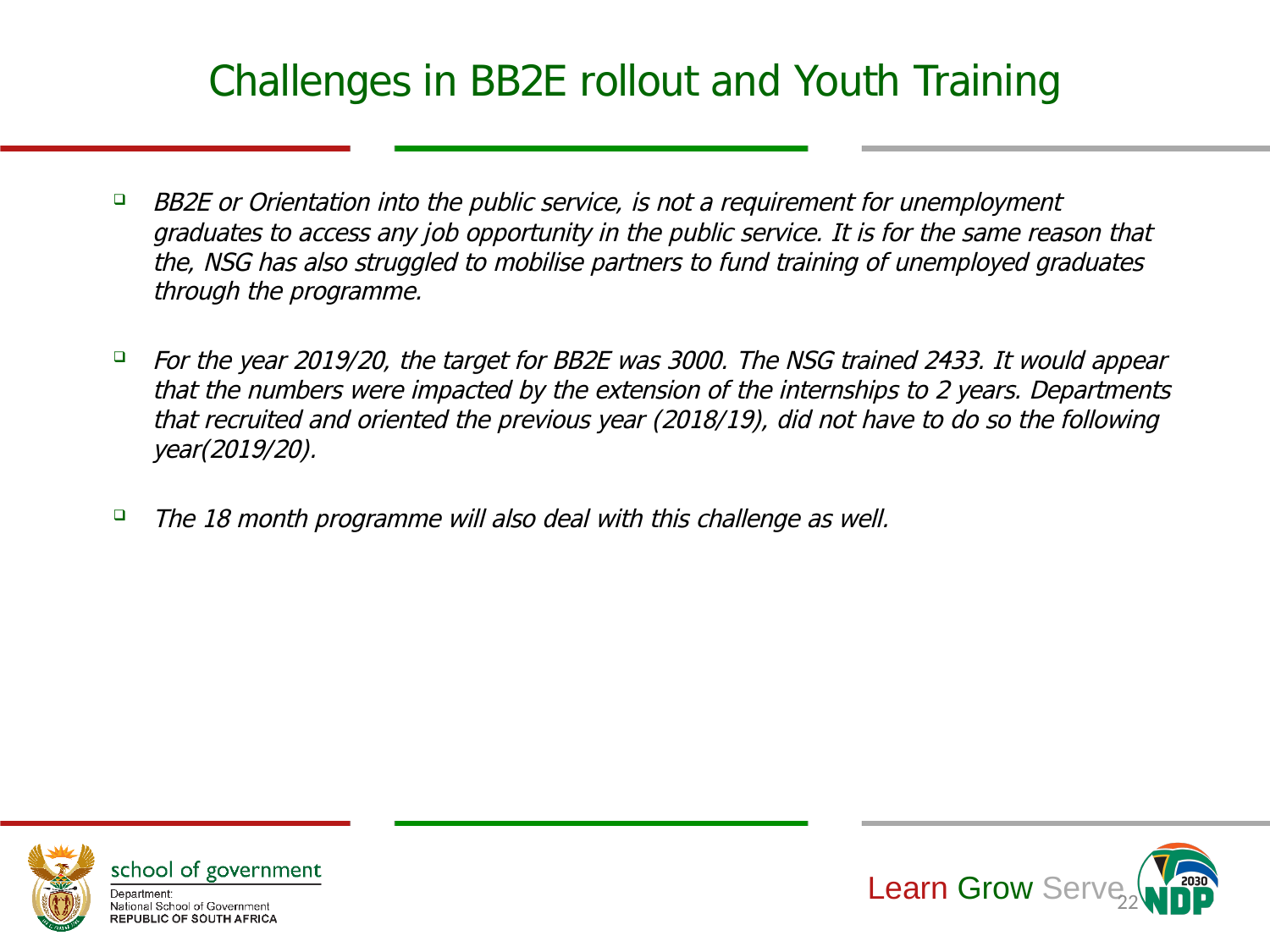

# Challenges in BB2E rollout and Youth Training

BB2E or Orientation into the public service, is not a requirement for unemployment graduates to access any job opportunity in the public service. It is for the same reason that the, NSG has also struggled to mobilise partners to fund training of unemployed graduates through the programme.

For the year 2019/20, the target for BB2E was 3000. The NSG trained 2433. It would appear that the numbers were impacted by the extension of the internships to 2 years. Departments that recruited and oriented the previous year (2018/19), did not have to do so the following year(2019/20).

The 18 month programme will also deal with this challenge as well.

22